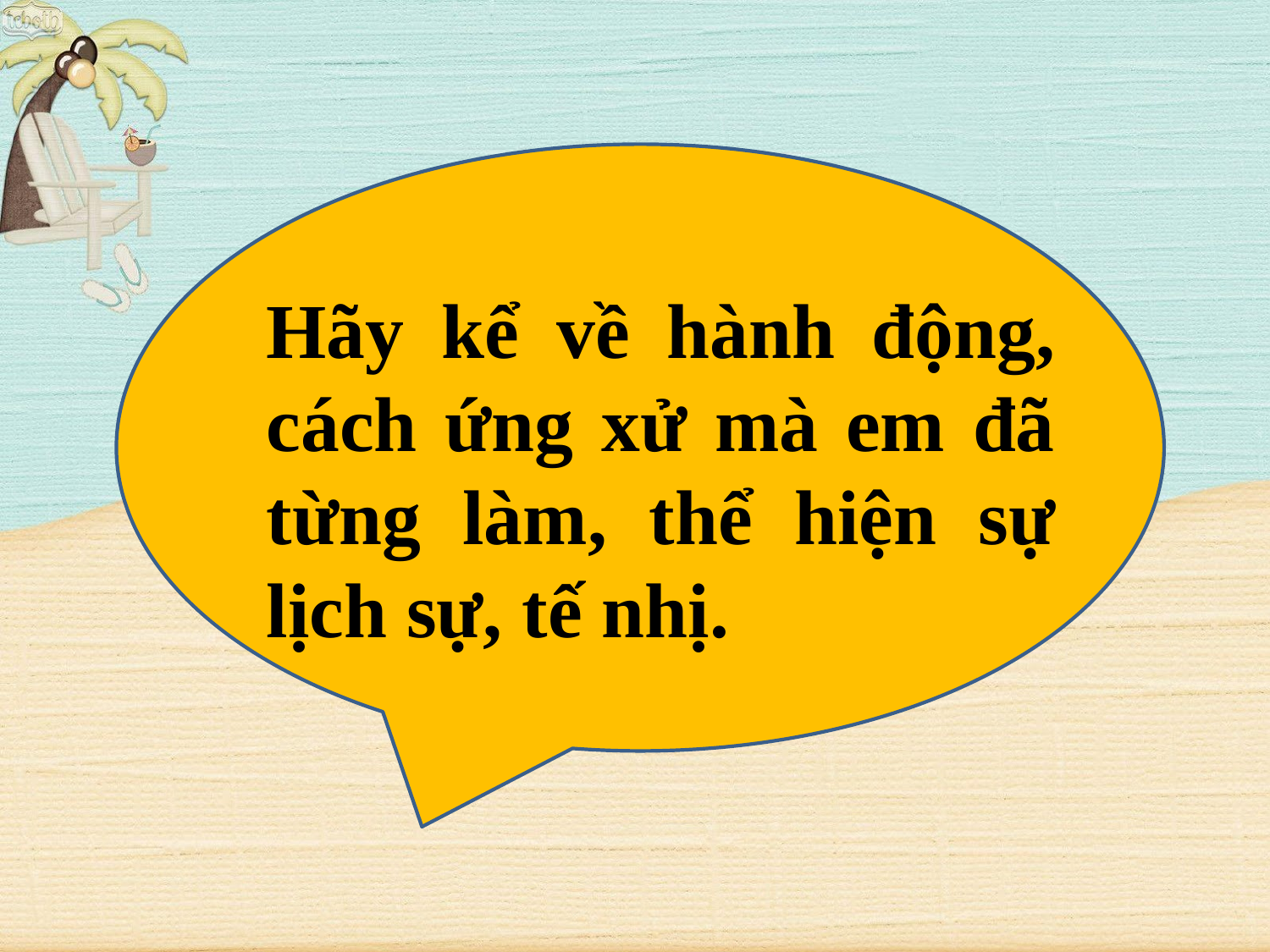

Hãy kể về hành động, cách ứng xử mà em đã từng làm, thể hiện sự lịch sự, tế nhị.
,